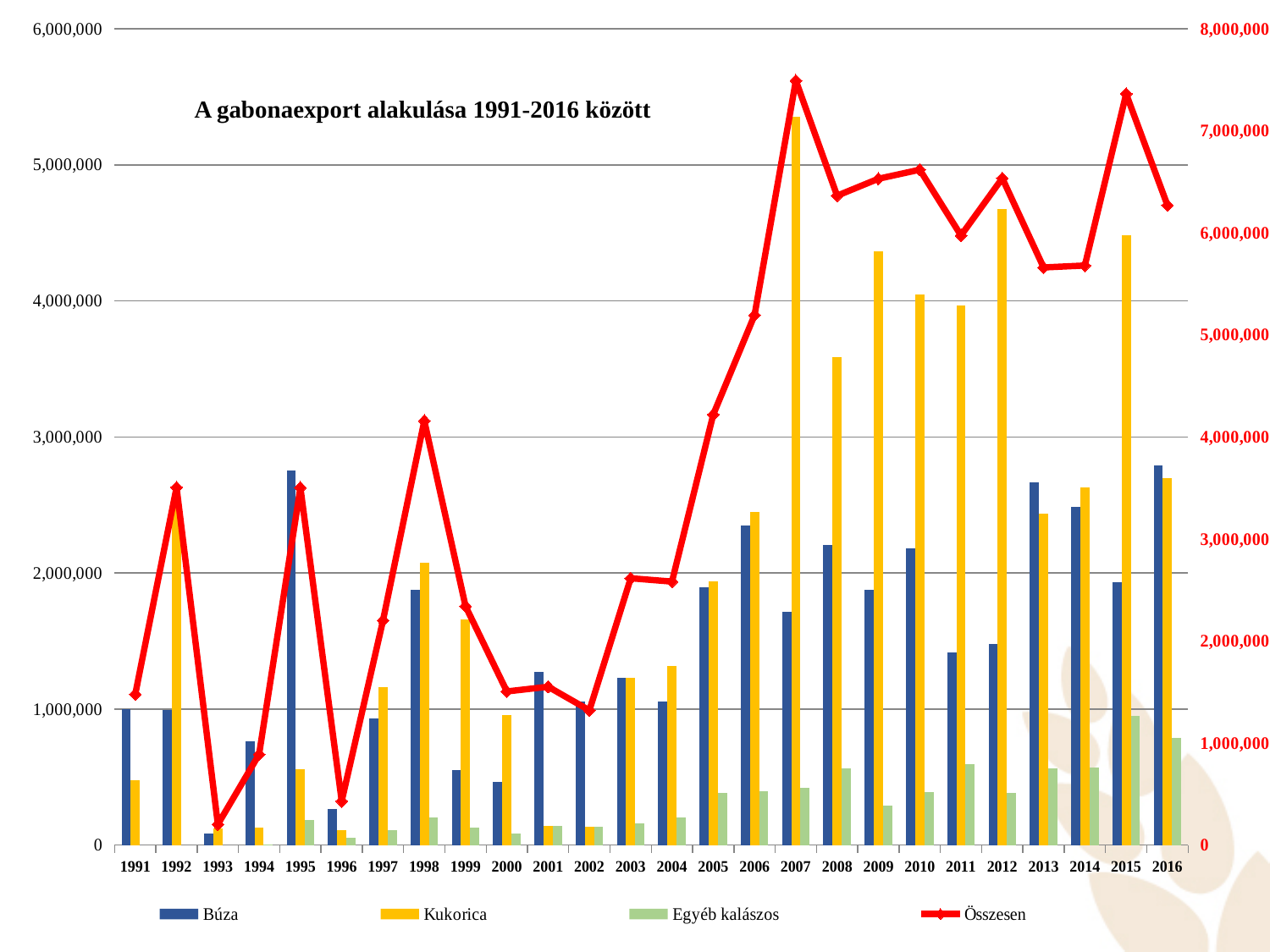

### Chart

| Category | Búza | Kukorica | Egyéb kalászos | Összesen |
|---|---|---|---|---|
| 1991 | 1002246.0 | 475766.0 | None | 1478012.0 |
| 1992 | 994329.0 | 2511396.0 | None | 3505725.0 |
| 1993 | 83138.0 | 120176.0 | None | 203314.0 |
| 1994 | 760449.0 | 127140.0 | 2057.0 | 889646.0 |
| 1995 | 2756581.0 | 559699.0 | 187138.0 | 3503418.0 |
| 1996 | 266901.0 | 107357.0 | 56835.0 | 431093.0 |
| 1997 | 929550.0 | 1158937.0 | 112986.0 | 2201473.0 |
| 1998 | 1879059.0 | 2076414.0 | 203283.0 | 4158756.0 |
| 1999 | 553452.0 | 1656739.0 | 131052.0 | 2341243.0 |
| 2000 | 466830.0 | 956981.0 | 82620.0 | 1506431.0 |
| 2001 | 1274228.0 | 139066.0 | 139066.0 | 1552360.0 |
| 2002 | 1054246.0 | 133431.0 | 133431.0 | 1321108.0 |
| 2003 | 1228255.0 | 1228255.0 | 159153.0 | 2615663.0 |
| 2004 | 1057028.0 | 1319538.0 | 206004.0 | 2582570.0 |
| 2005 | 1897509.0 | 1939722.0 | 382800.0 | 4220031.0 |
| 2006 | 2348586.0 | 2447056.0 | 399056.0 | 5194698.0 |
| 2007 | 1715080.0 | 5355771.0 | 421991.0 | 7492842.0 |
| 2008 | 2209228.0 | 3588691.0 | 567309.0 | 6365228.0 |
| 2009 | 1875815.0 | 4361967.0 | 293236.0 | 6531018.0 |
| 2010 | 2181320.0 | 4050506.0 | 387851.0 | 6619677.0 |
| 2011 | 1415476.0 | 3963962.0 | 595805.0 | 5975243.0 |
| 2012 | 1477663.0 | 4675865.0 | 382184.0 | 6535712.0 |
| 2013 | 2665814.0 | 2434131.0 | 561933.0 | 5661878.0 |
| 2014 | 2483431.0 | 2628872.0 | 568329.0 | 5680632.0 |
| 2015 | 1932195.0 | 4481133.0 | 949467.0 | 7362795.0 |
| 2016 | 2790206.0 | 2696173.0 | 785295.0 | 6271674.0 |
A gabonaexport alakulása 1991-2016 között